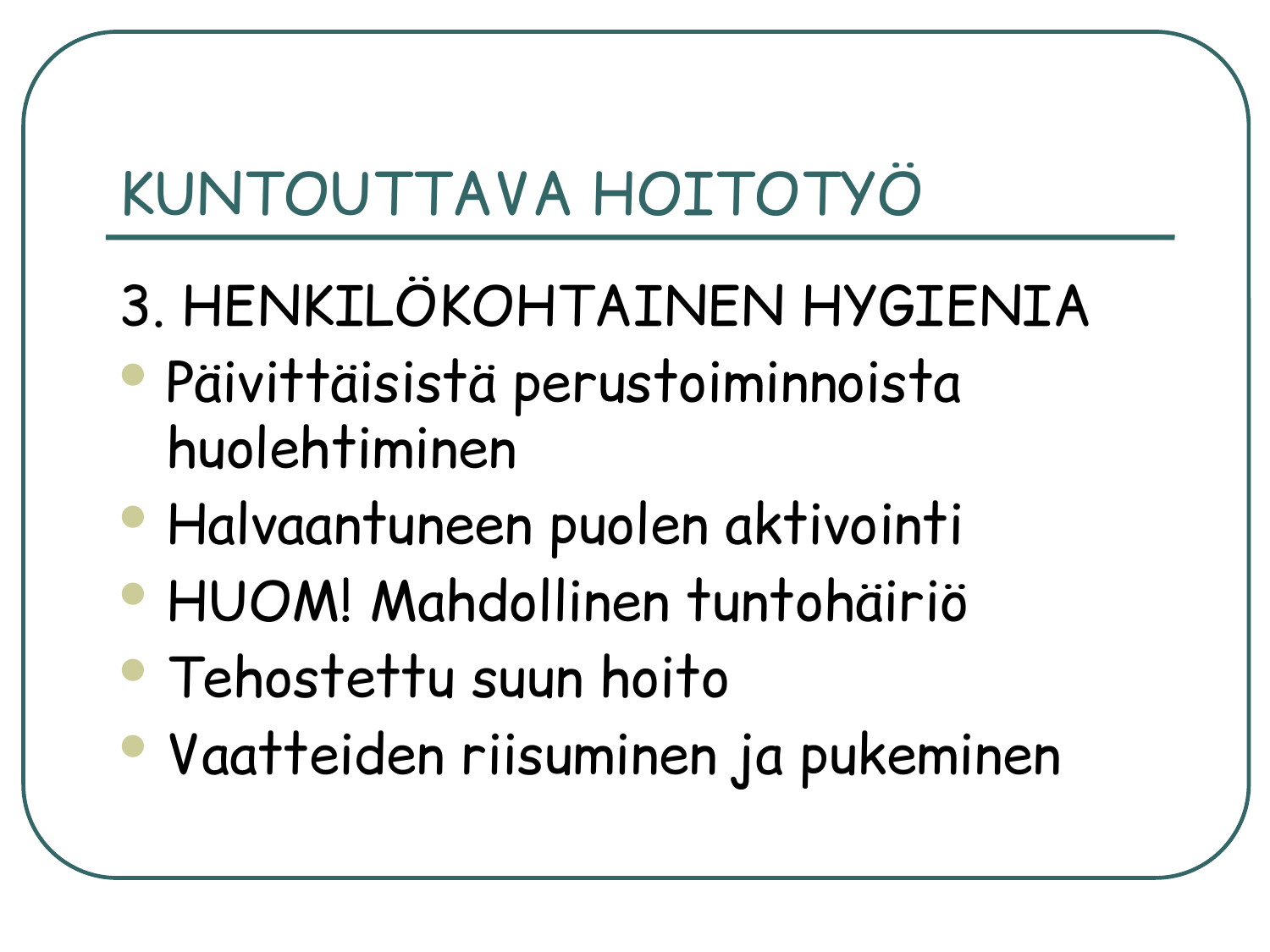

# KUNTOUTTAVA HOITOTYÖ
3. HENKILÖKOHTAINEN HYGIENIA
Päivittäisistä perustoiminnoista huolehtiminen
Halvaantuneen puolen aktivointi
HUOM! Mahdollinen tuntohäiriö
Tehostettu suun hoito
Vaatteiden riisuminen ja pukeminen